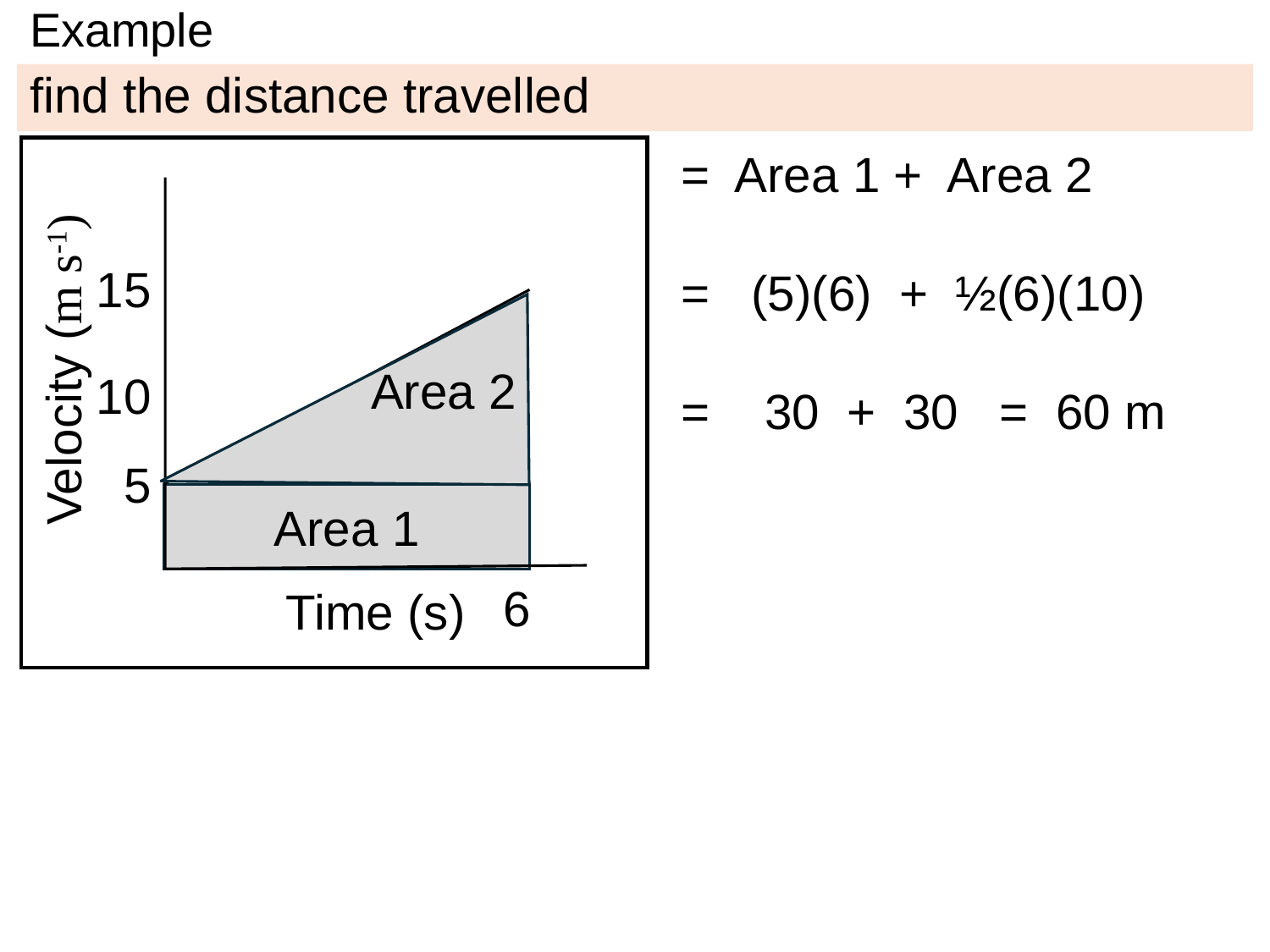

# Example
find the distance travelled
=  Area 1 +  Area 2

=   (5)(6)  +  ½(6)(10)

=    30  +  30   =  60 m

15
Area 2
Velocity (m s-1)
10
5
Area 1
6
Time (s)